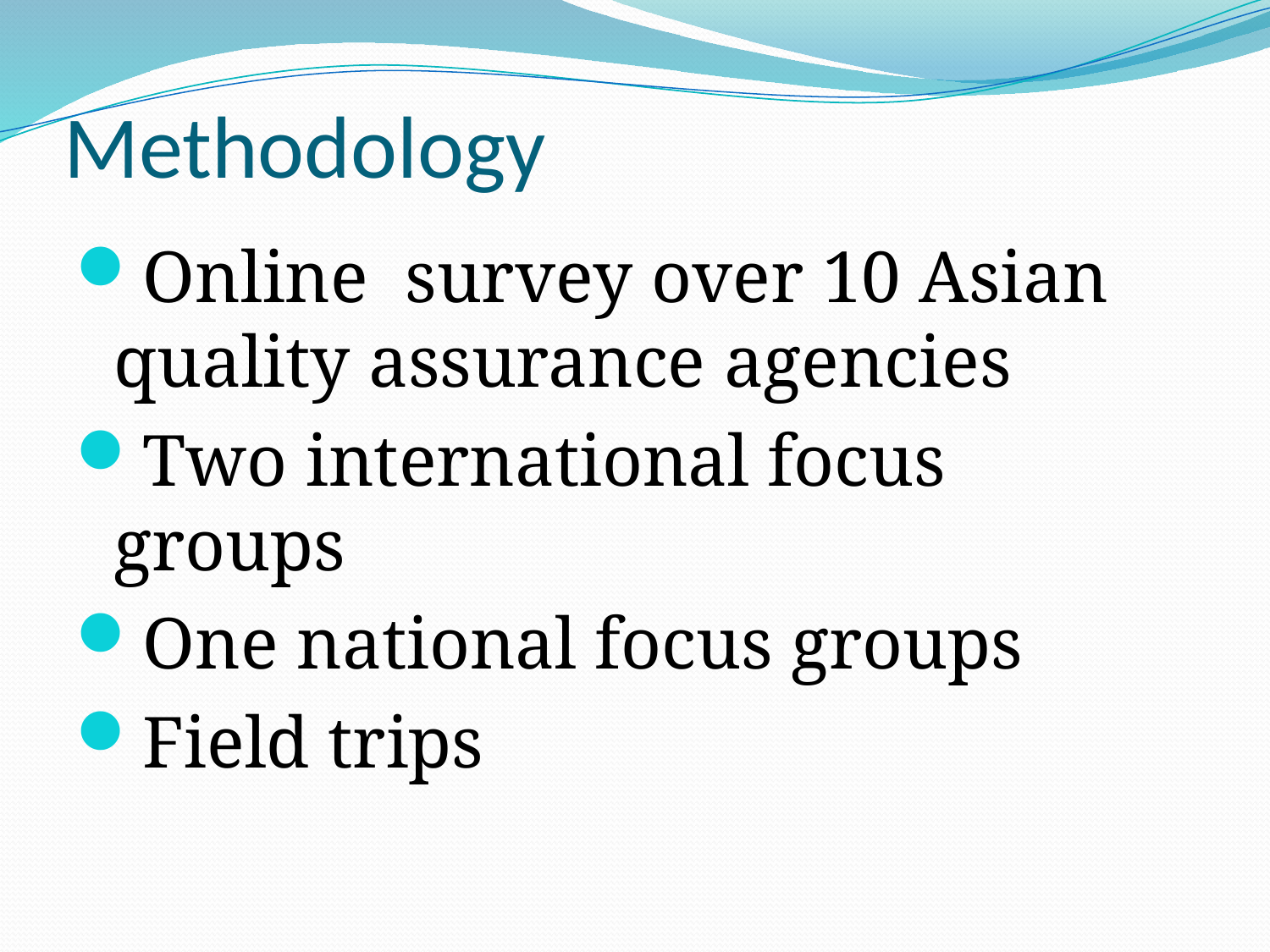

# Methodology
Online  survey over 10 Asian quality assurance agencies
Two international focus groups
One national focus groups
Field trips